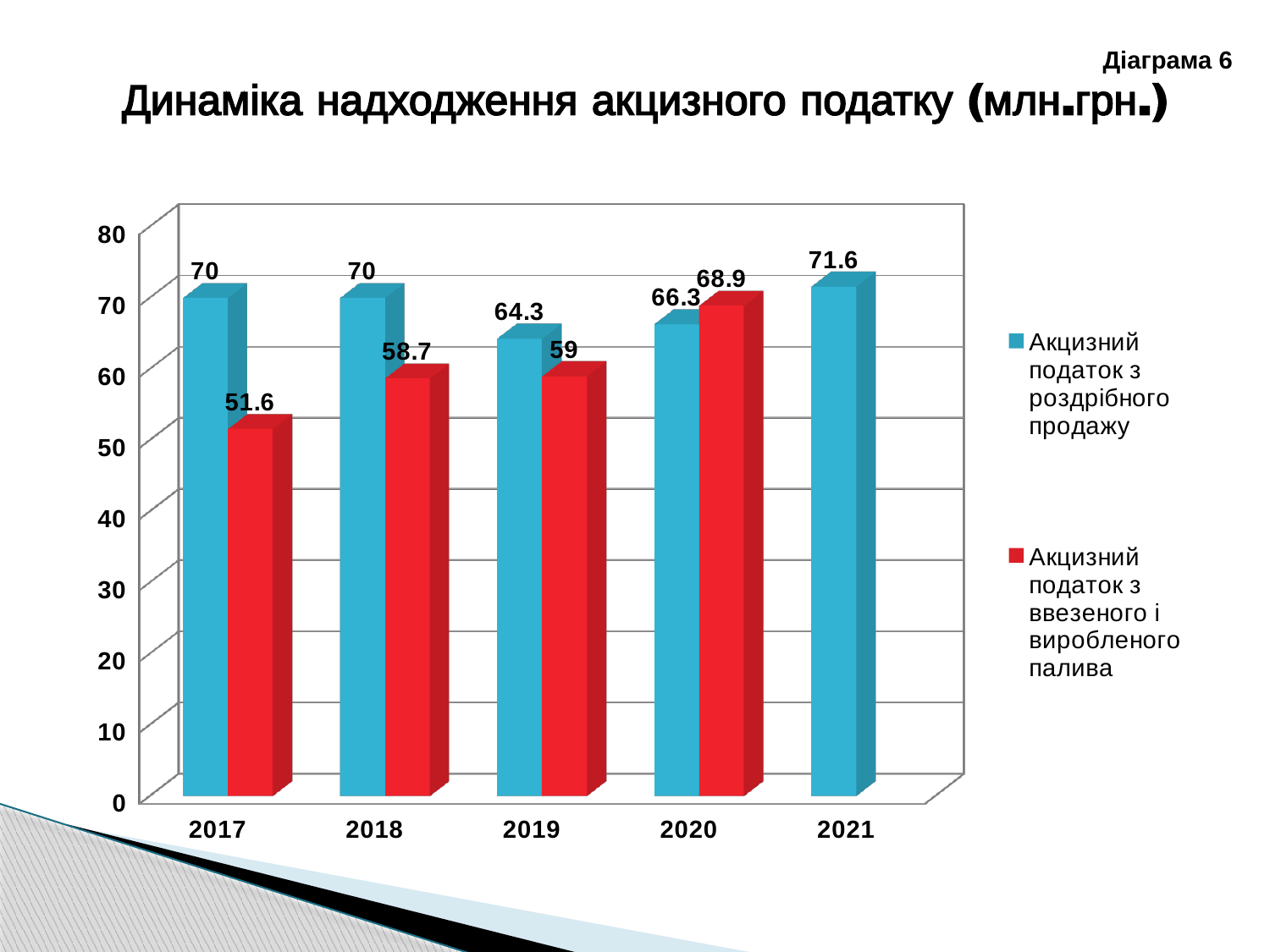

Діаграма 6
Динаміка надходження акцизного податку (млн.грн.)

[unsupported chart]